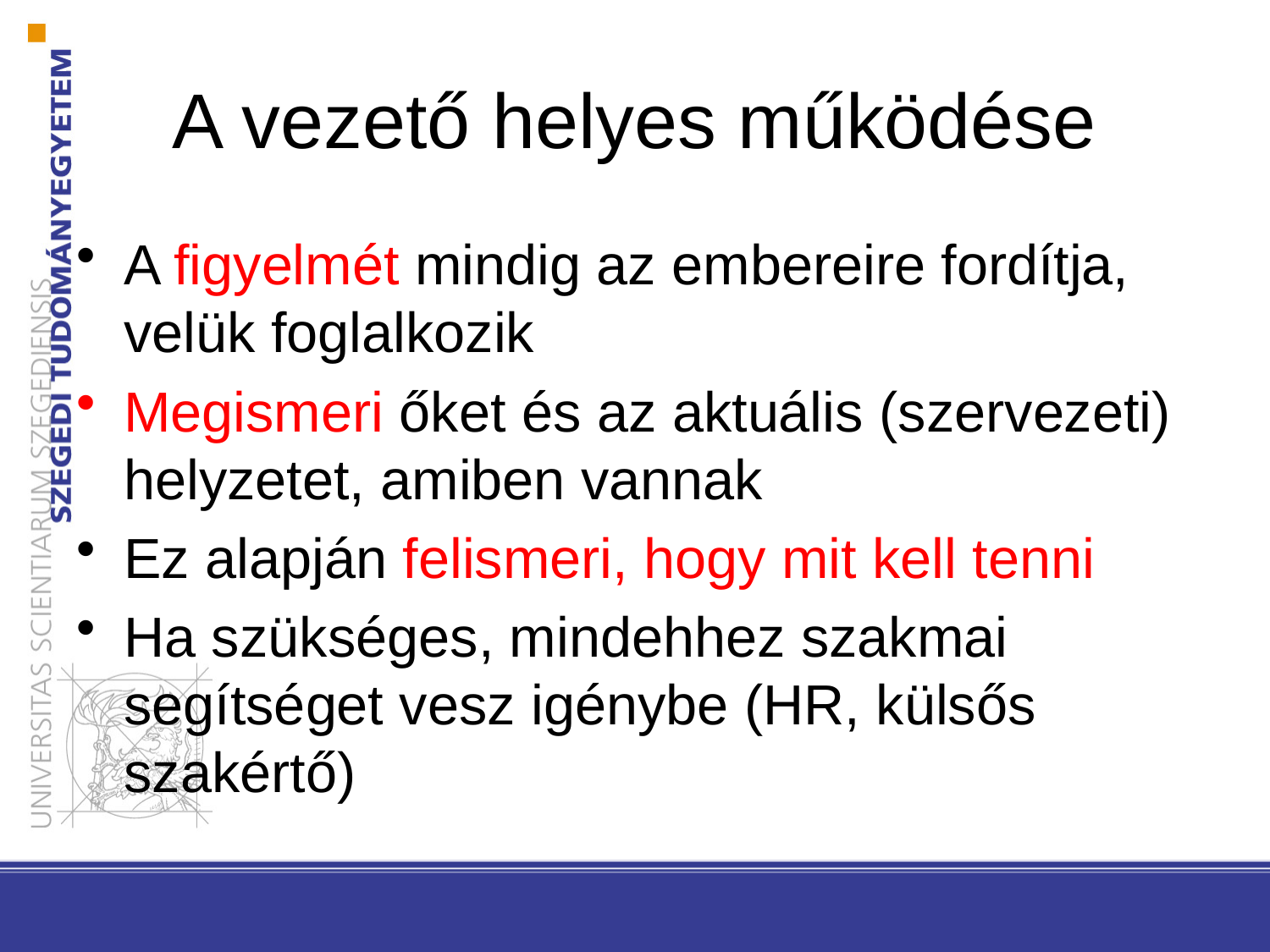

# A vezető helyes működése
A figyelmét mindig az embereire fordítja, velük foglalkozik
Megismeri őket és az aktuális (szervezeti) helyzetet, amiben vannak
Ez alapján felismeri, hogy mit kell tenni
Ha szükséges, mindehhez szakmai segítséget vesz igénybe (HR, külsős szakértő)